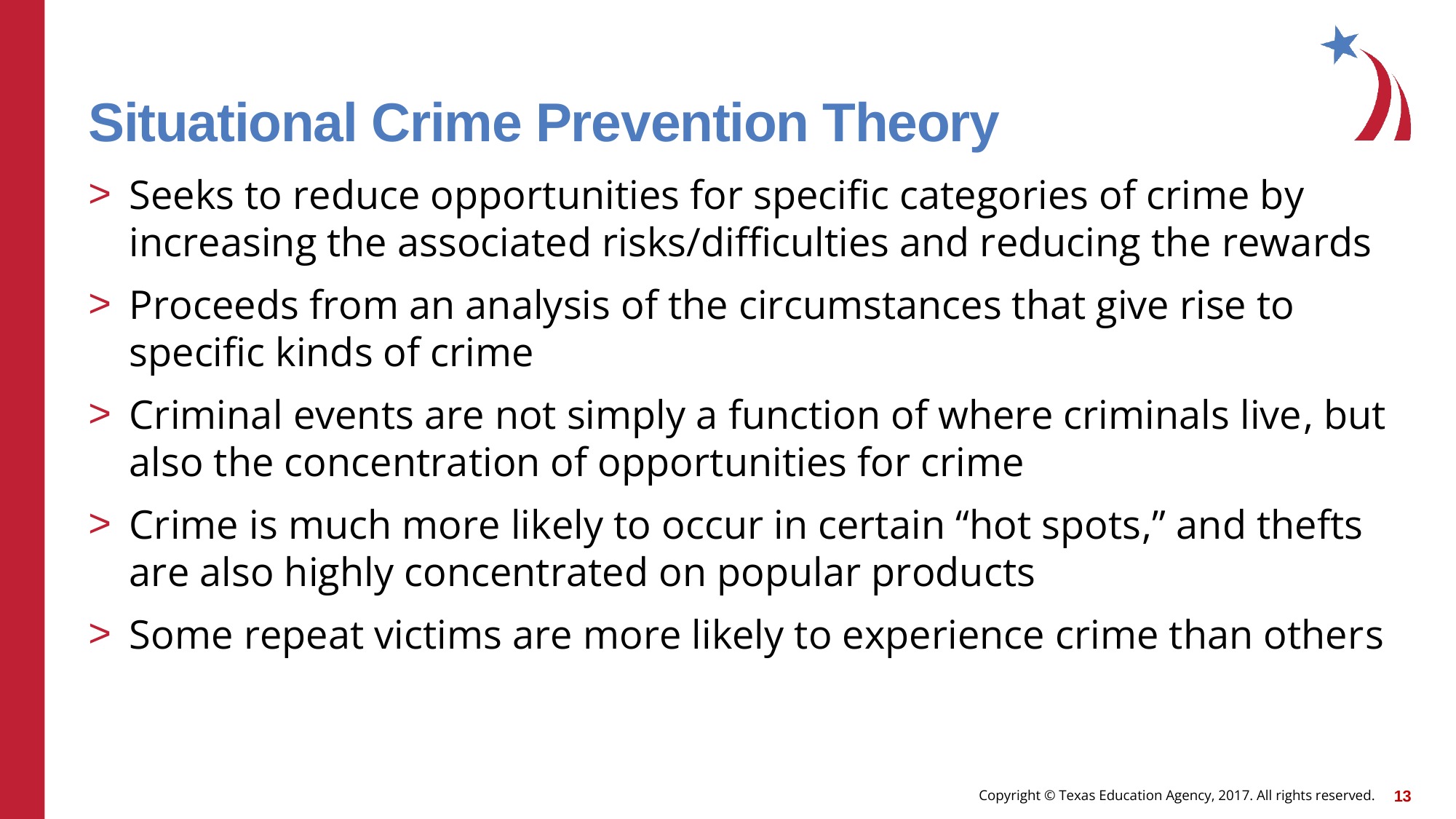

# Situational Crime Prevention Theory
Seeks to reduce opportunities for specific categories of crime by increasing the associated risks/difficulties and reducing the rewards
Proceeds from an analysis of the circumstances that give rise to specific kinds of crime
Criminal events are not simply a function of where criminals live, but also the concentration of opportunities for crime
Crime is much more likely to occur in certain “hot spots,” and thefts are also highly concentrated on popular products
Some repeat victims are more likely to experience crime than others